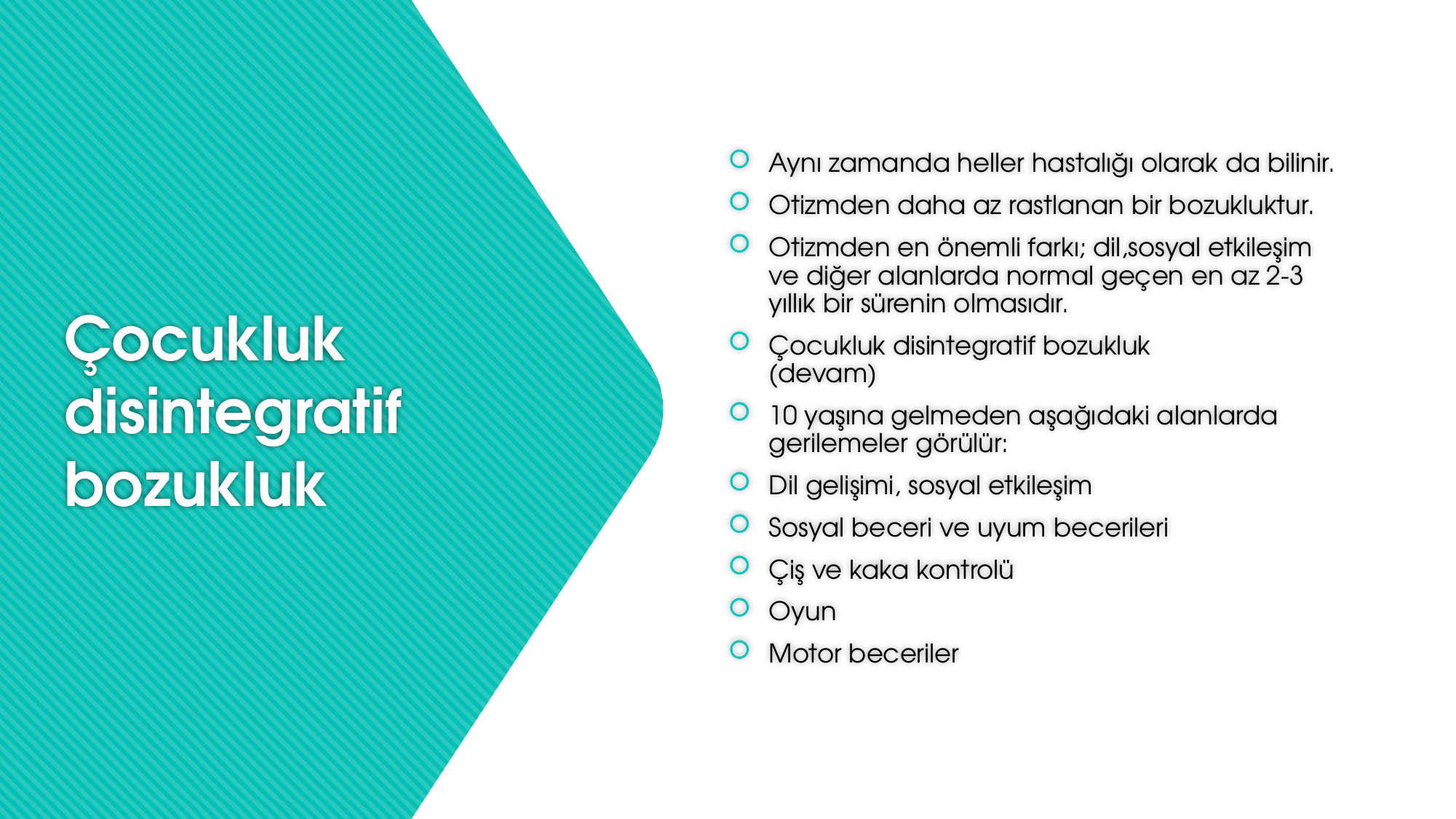

Aynı zamanda heller hastalığı olarak da bilinir.
Otizmden daha az rastlanan bir bozukluktur.
Otizmden en önemli farkı; dil,sosyal etkileşim ve diğer alanlarda normal geçen en az 2-3 yıllık bir sürenin olmasıdır.
Çocukluk disintegratif bozukluk
(devam)
10 yaşına gelmeden aşağıdaki alanlarda gerilemeler görülür:
Dil gelişimi, sosyal etkileşim
Sosyal beceri ve uyum becerileri
Çiş ve kaka kontrolü
Oyun
Motor beceriler
# Çocukluk disintegratif bozukluk